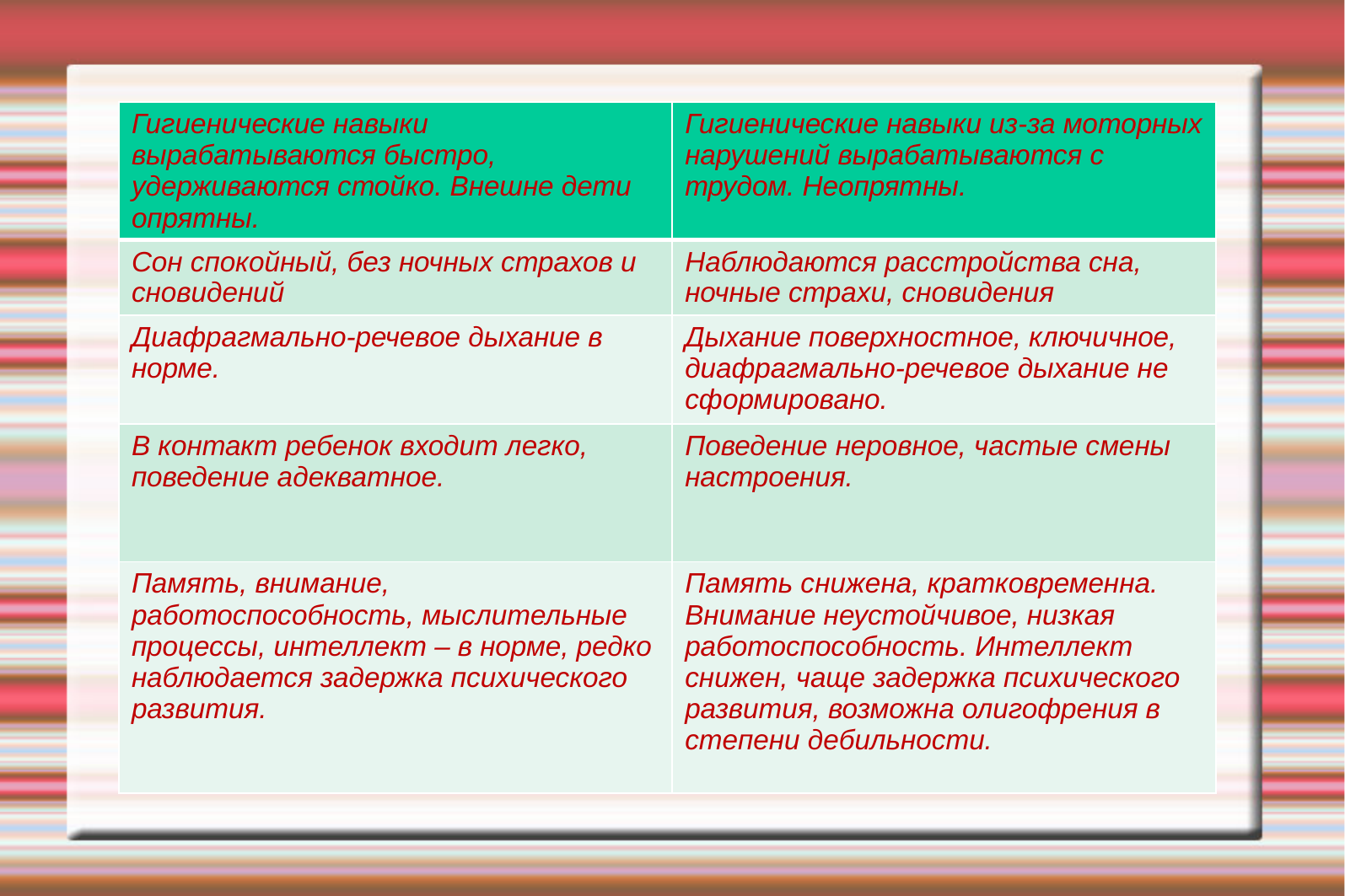

| Гигиенические навыки вырабатываются быстро, удерживаются стойко. Внешне дети опрятны. | Гигиенические навыки из-за моторных нарушений вырабатываются с трудом. Неопрятны. |
| --- | --- |
| Сон спокойный, без ночных страхов и сновидений | Наблюдаются расстройства сна, ночные страхи, сновидения |
| Диафрагмально-речевое дыхание в норме. | Дыхание поверхностное, ключичное, диафрагмально-речевое дыхание не сформировано. |
| В контакт ребенок входит легко, поведение адекватное. | Поведение неровное, частые смены настроения. |
| Память, внимание, работоспособность, мыслительные процессы, интеллект – в норме, редко наблюдается задержка психического развития. | Память снижена, кратковременна. Внимание неустойчивое, низкая работоспособность. Интеллект снижен, чаще задержка психического развития, возможна олигофрения в степени дебильности. |